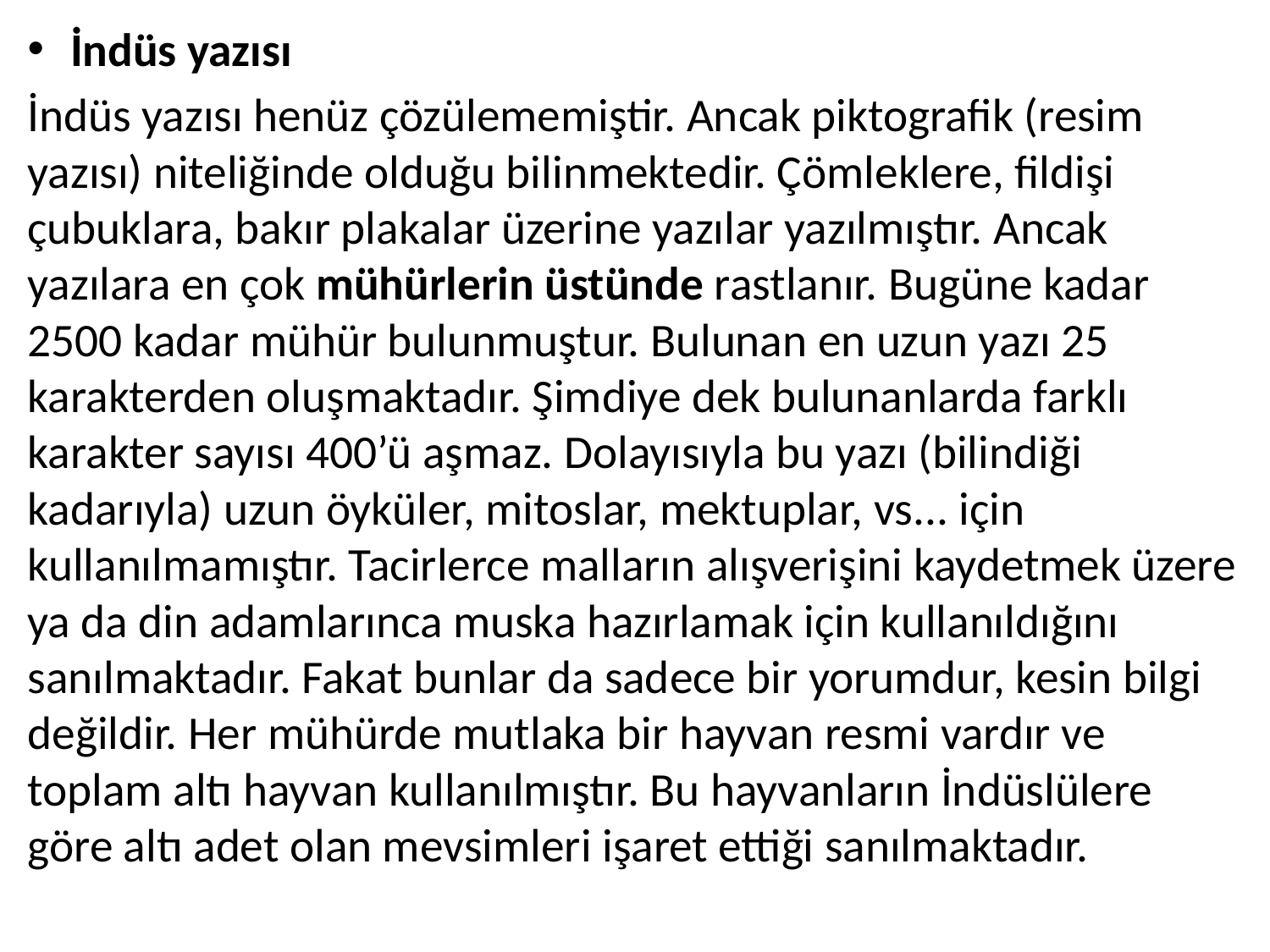

İndüs yazısı
İndüs yazısı henüz çözülememiştir. Ancak piktografik (resim yazısı) niteliğinde olduğu bilinmektedir. Çömleklere, fildişi çubuklara, bakır plakalar üzerine yazılar yazılmıştır. Ancak yazılara en çok mühürlerin üstünde rastlanır. Bugüne kadar 2500 kadar mühür bulunmuştur. Bulunan en uzun yazı 25 karakterden oluşmaktadır. Şimdiye dek bulunanlarda farklı karakter sayısı 400’ü aşmaz. Dolayısıyla bu yazı (bilindiği kadarıyla) uzun öyküler, mitoslar, mektuplar, vs... için kullanılmamıştır. Tacirlerce malların alışverişini kaydetmek üzere ya da din adamlarınca muska hazırlamak için kullanıldığını sanılmaktadır. Fakat bunlar da sadece bir yorumdur, kesin bilgi değildir. Her mühürde mutlaka bir hayvan resmi vardır ve toplam altı hayvan kullanılmıştır. Bu hayvanların İndüslülere göre altı adet olan mevsimleri işaret ettiği sanılmaktadır.